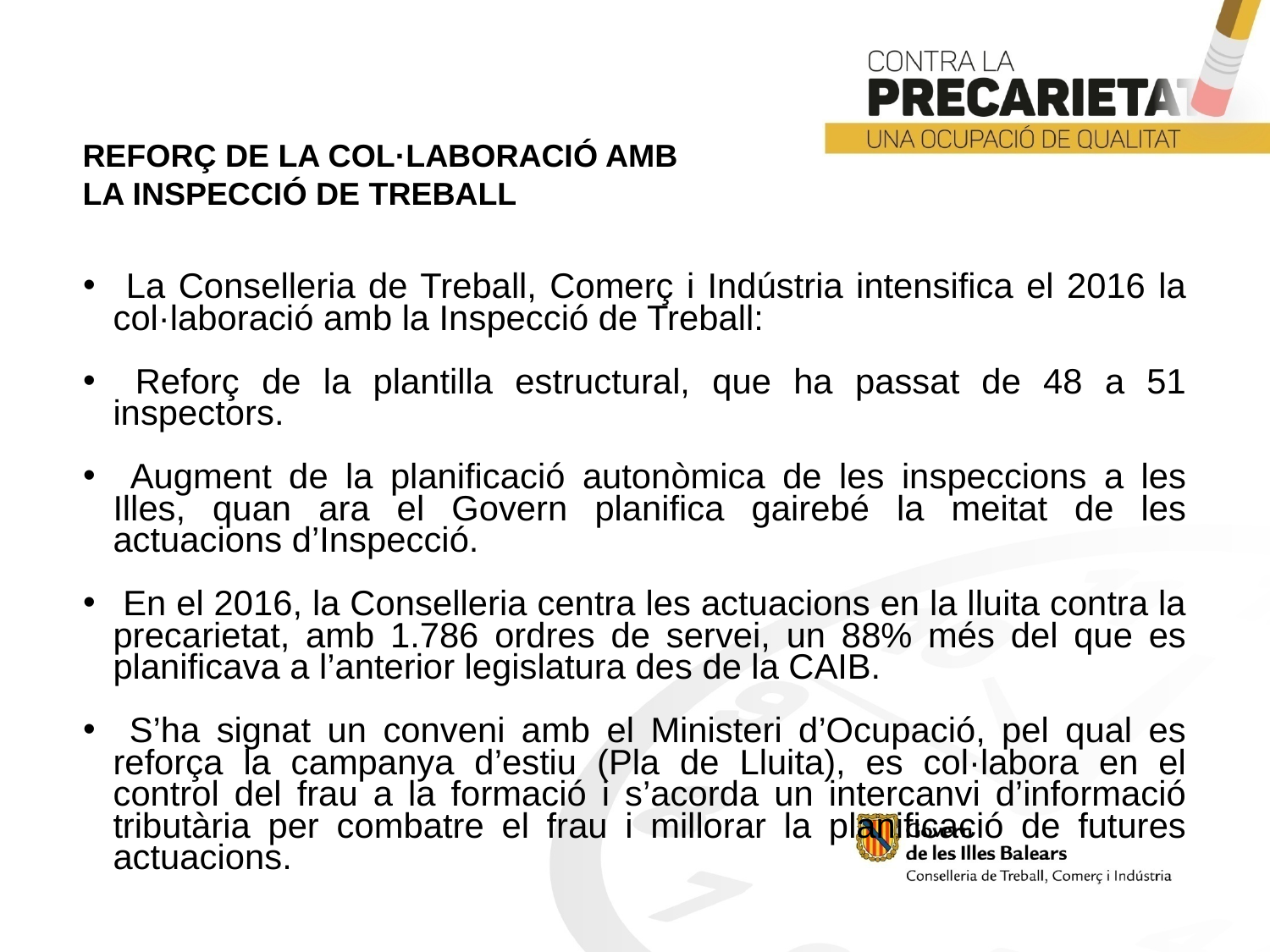

REFORÇ DE LA COL·LABORACIÓ AMB
LA INSPECCIÓ DE TREBALL
 La Conselleria de Treball, Comerç i Indústria intensifica el 2016 la col·laboració amb la Inspecció de Treball:

 Reforç de la plantilla estructural, que ha passat de 48 a 51 inspectors.

 Augment de la planificació autonòmica de les inspeccions a les Illes, quan ara el Govern planifica gairebé la meitat de les actuacions d’Inspecció.

 En el 2016, la Conselleria centra les actuacions en la lluita contra la precarietat, amb 1.786 ordres de servei, un 88% més del que es planificava a l’anterior legislatura des de la CAIB.

 S’ha signat un conveni amb el Ministeri d’Ocupació, pel qual es reforça la campanya d’estiu (Pla de Lluita), es col·labora en el control del frau a la formació i s’acorda un intercanvi d’informació tributària per combatre el frau i millorar la planificació de futures actuacions.